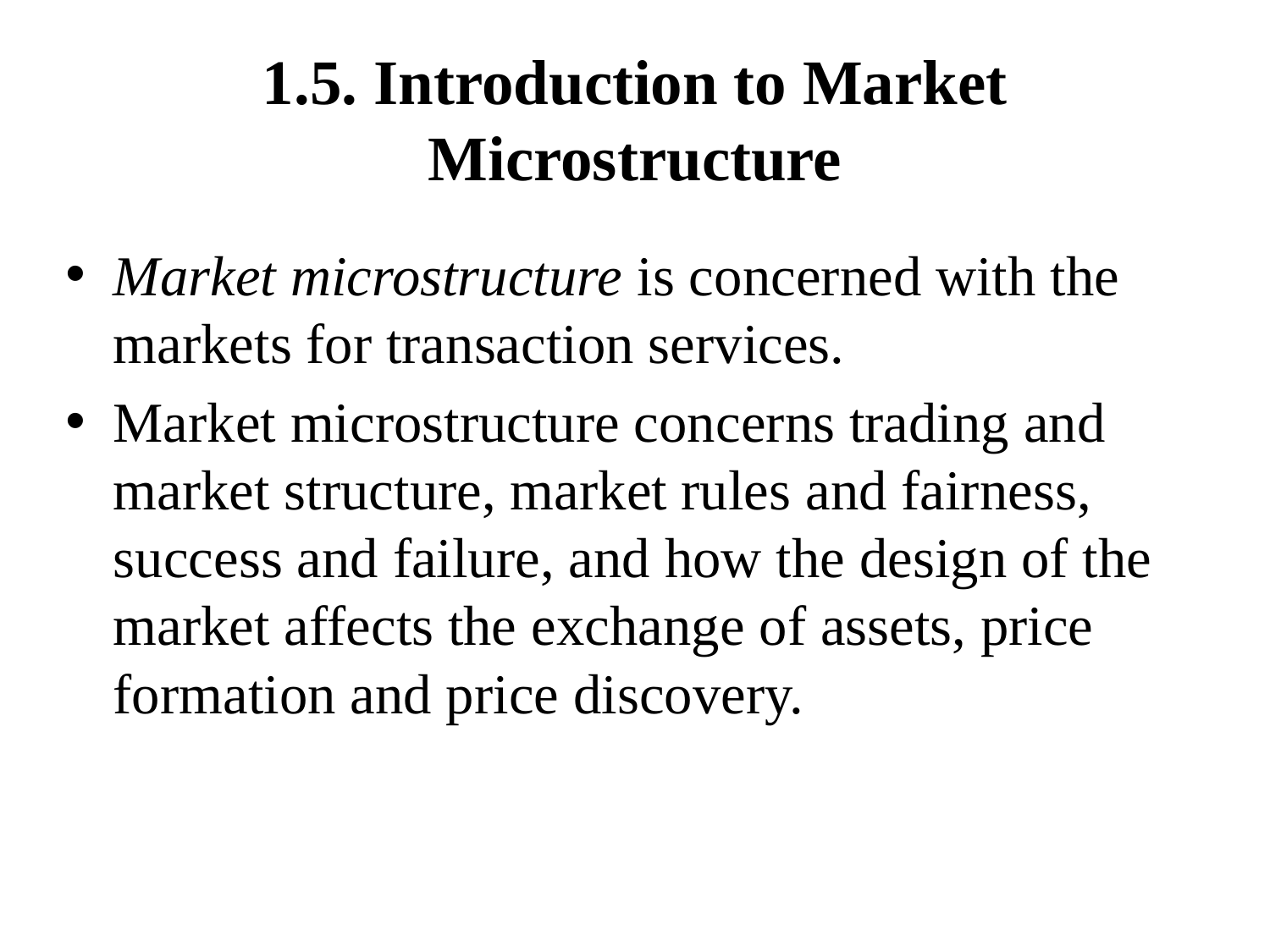

# 1.5. Introduction to Market Microstructure
Market microstructure is concerned with the markets for transaction services.
Market microstructure concerns trading and market structure, market rules and fairness, success and failure, and how the design of the market affects the exchange of assets, price formation and price discovery.